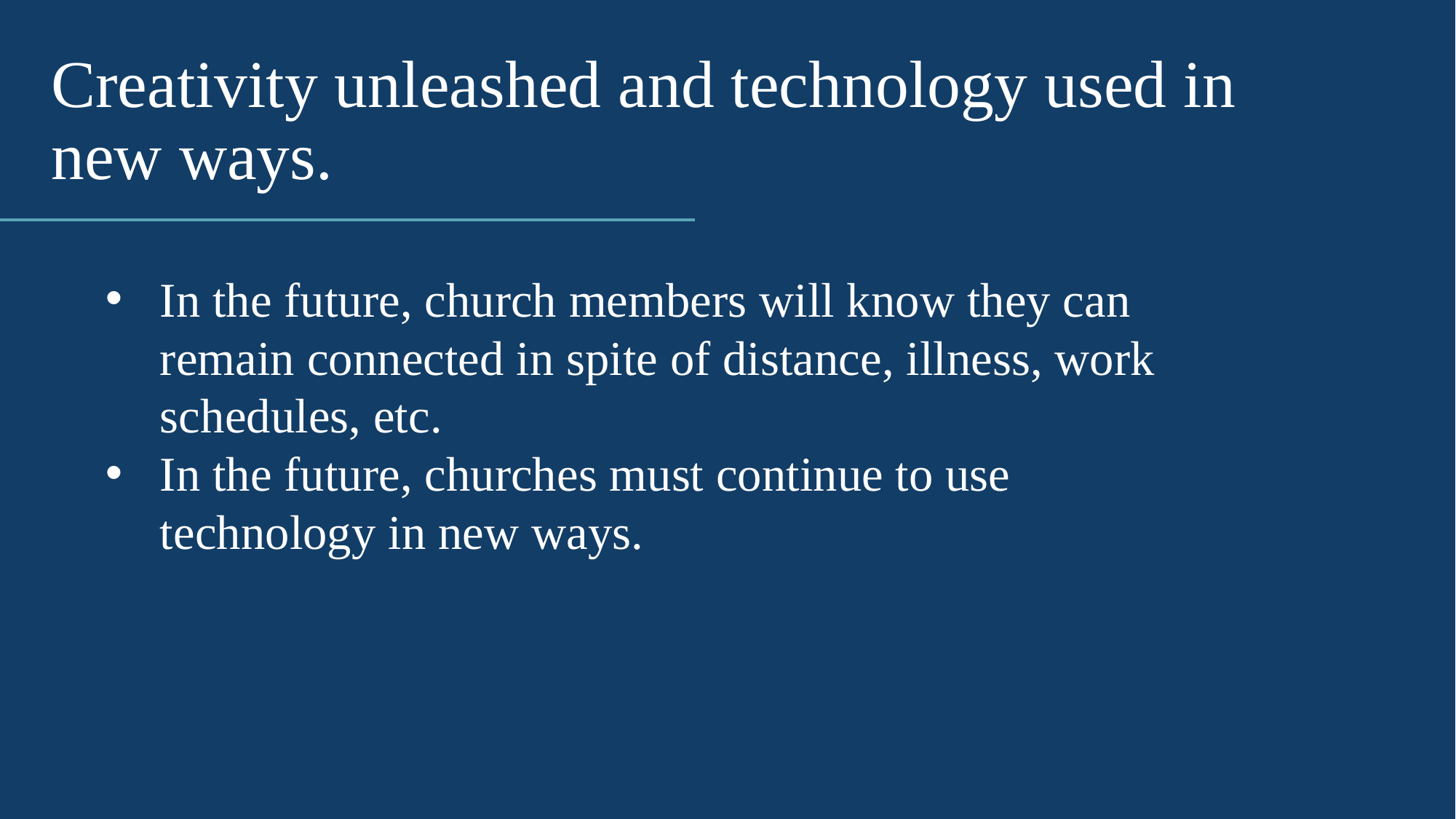

# Creativity unleashed and technology used in new ways.
In the future, church members will know they can remain connected in spite of distance, illness, work schedules, etc.
In the future, churches must continue to use technology in new ways.